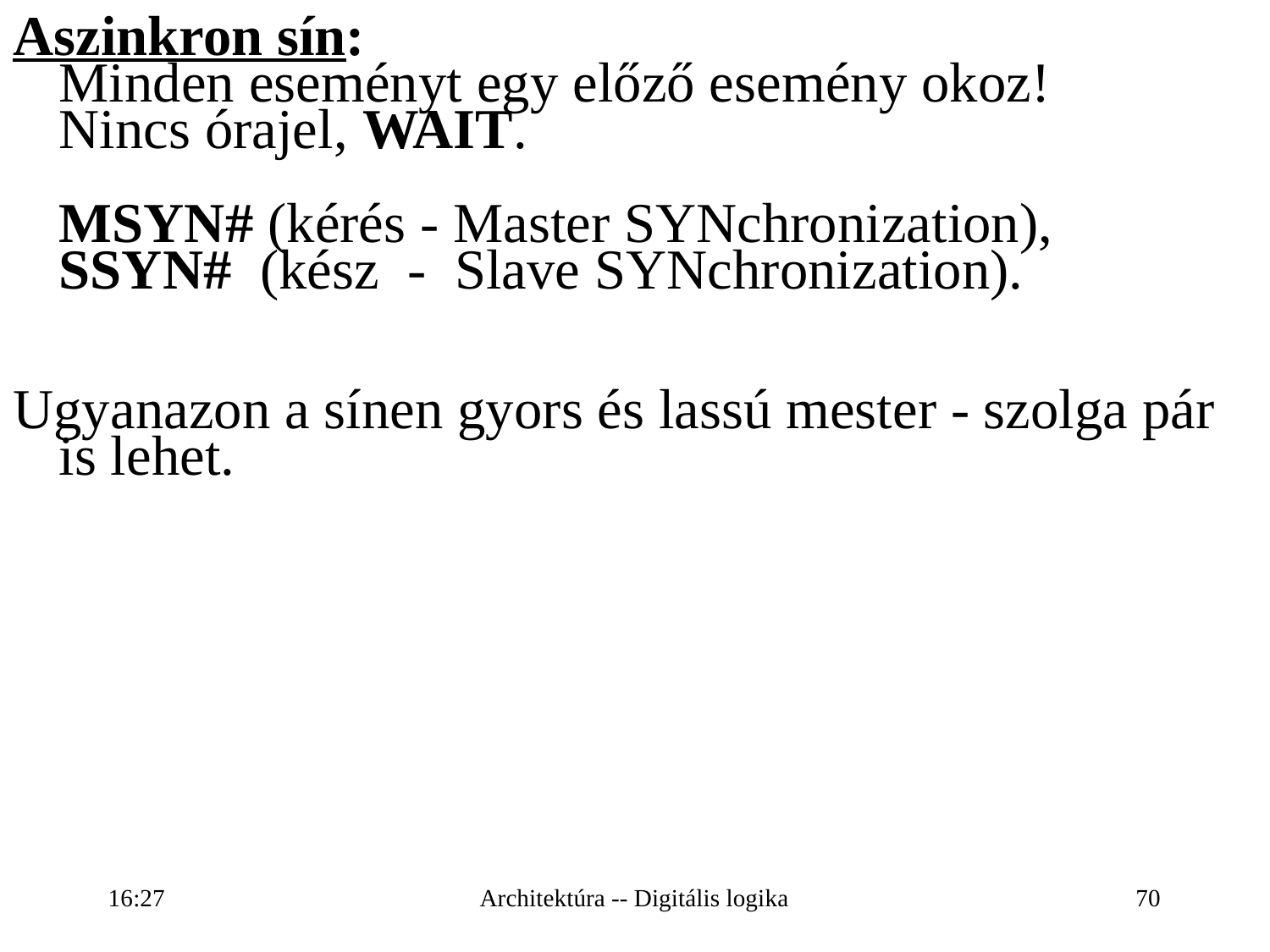

Aszinkron sín:
Minden eseményt egy előző esemény okoz!
Nincs órajel, WAIT.
MSYN# (kérés - Master SYNchronization),
SSYN#  (kész  -  Slave SYNchronization).

Ugyanazon a sínen gyors és lassú mester - szolga pár is lehet.
16:27
Architektúra -- Digitális logika
70